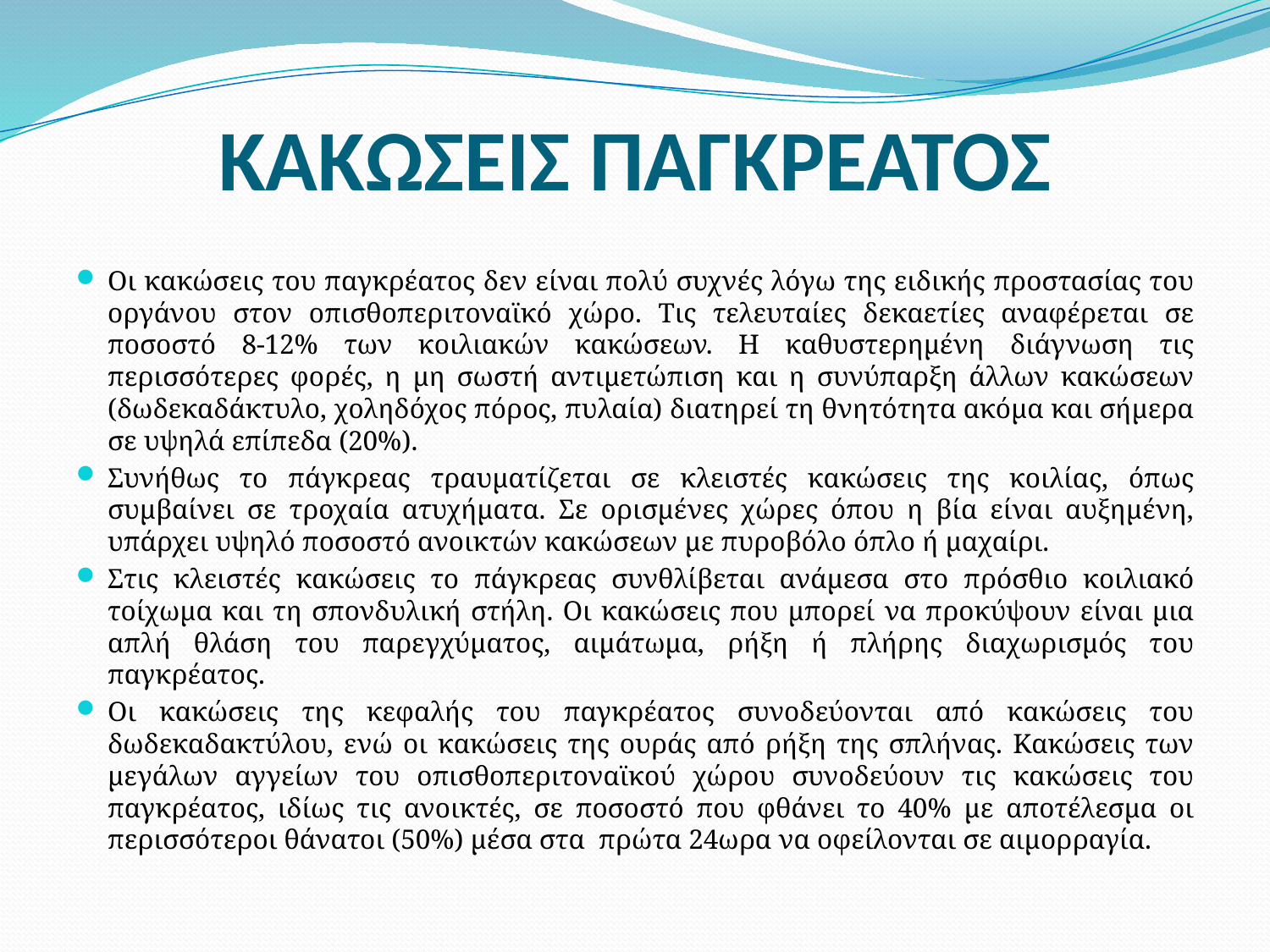

# ΚΑΚΩΣΕΙΣ ΠΑΓΚΡΕΑΤΟΣ
Οι κακώσεις του παγκρέατος δεν είναι πολύ συχνές λόγω της ειδικής προστασίας του οργάνου στον οπισθοπεριτοναϊκό χώρο. Τις τελευταίες δεκαετίες αναφέρεται σε ποσοστό 8-12% των κοιλιακών κακώσεων. Η καθυστερημένη διάγνωση τις περισσότερες φορές, η μη σωστή αντιμετώπιση και η συνύπαρξη άλλων κακώσεων (δωδεκαδάκτυλο, χοληδόχος πόρος, πυλαία) διατηρεί τη θνητότητα ακόμα και σήμερα σε υψηλά επίπεδα (20%).
Συνήθως το πάγκρεας τραυματίζεται σε κλειστές κακώσεις της κοιλίας, όπως συμβαίνει σε τροχαία ατυχήματα. Σε ορισμένες χώρες όπου η βία είναι αυξημένη, υπάρχει υψηλό ποσοστό ανοικτών κακώσεων με πυροβόλο όπλο ή μαχαίρι.
Στις κλειστές κακώσεις το πάγκρεας συνθλίβεται ανάμεσα στο πρόσθιο κοιλιακό τοίχωμα και τη σπονδυλική στήλη. Οι κακώσεις που μπορεί να προκύψουν είναι μια απλή θλάση του παρεγχύματος, αιμάτωμα, ρήξη ή πλήρης διαχωρισμός του παγκρέατος.
Οι κακώσεις της κεφαλής του παγκρέατος συνοδεύονται από κακώσεις του δωδεκαδακτύλου, ενώ οι κακώσεις της ουράς από ρήξη της σπλήνας. Κακώσεις των μεγάλων αγγείων του οπισθοπεριτοναϊκού χώρου συνοδεύουν τις κακώσεις του παγκρέατος, ιδίως τις ανοικτές, σε ποσοστό που φθάνει το 40% με αποτέλεσμα οι περισσότεροι θάνατοι (50%) μέσα στα  πρώτα 24ωρα να οφείλονται σε αιμορραγία.